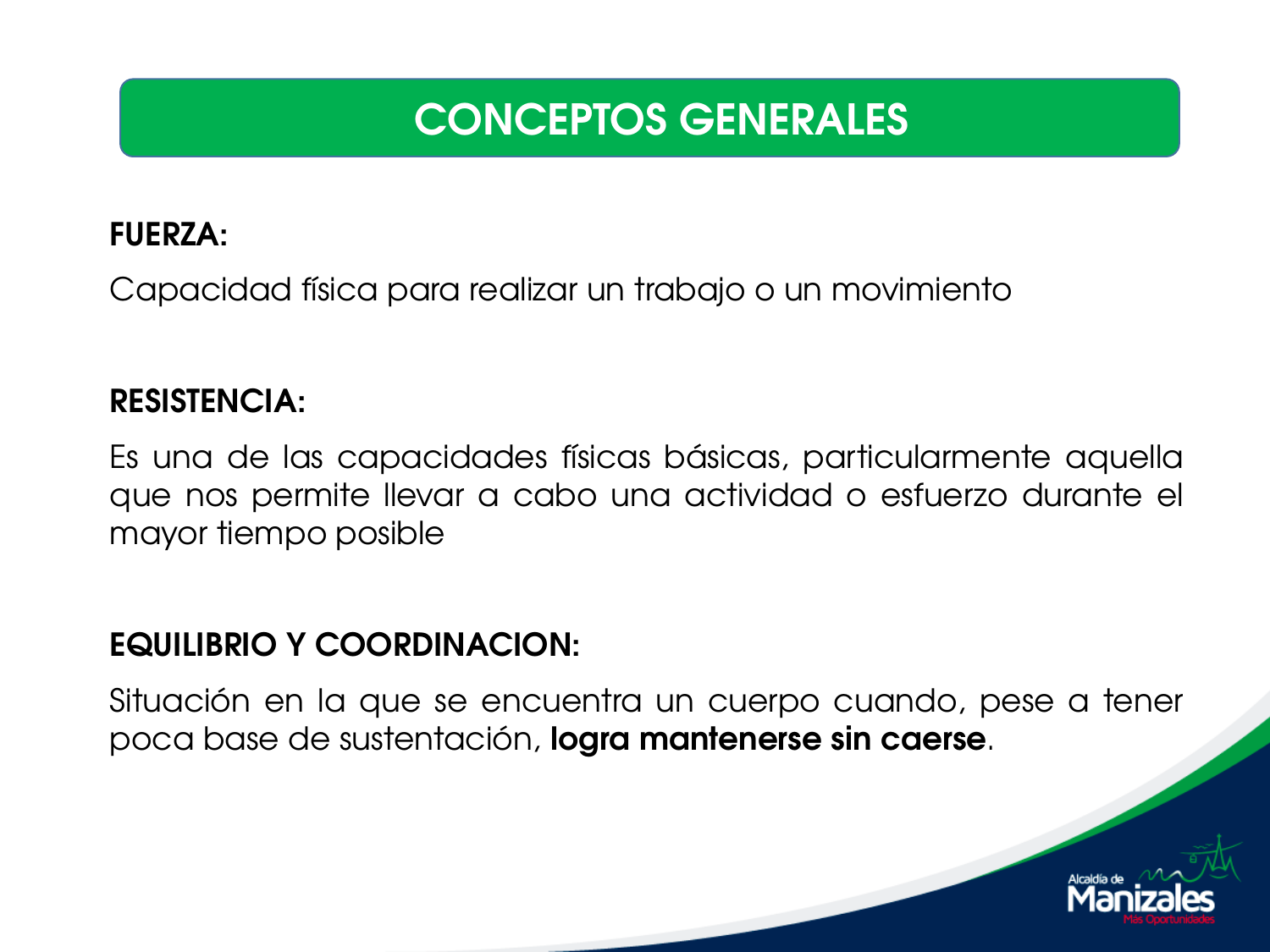

CONCEPTOS GENERALES
#

FUERZA:
Capacidad física para realizar un trabajo o un movimiento

RESISTENCIA:
Es una de las capacidades físicas básicas, particularmente aquella que nos permite llevar a cabo una actividad o esfuerzo durante el mayor tiempo posible

EQUILIBRIO Y COORDINACION:
Situación en la que se encuentra un cuerpo cuando, pese a tener poca base de sustentación, logra mantenerse sin caerse.